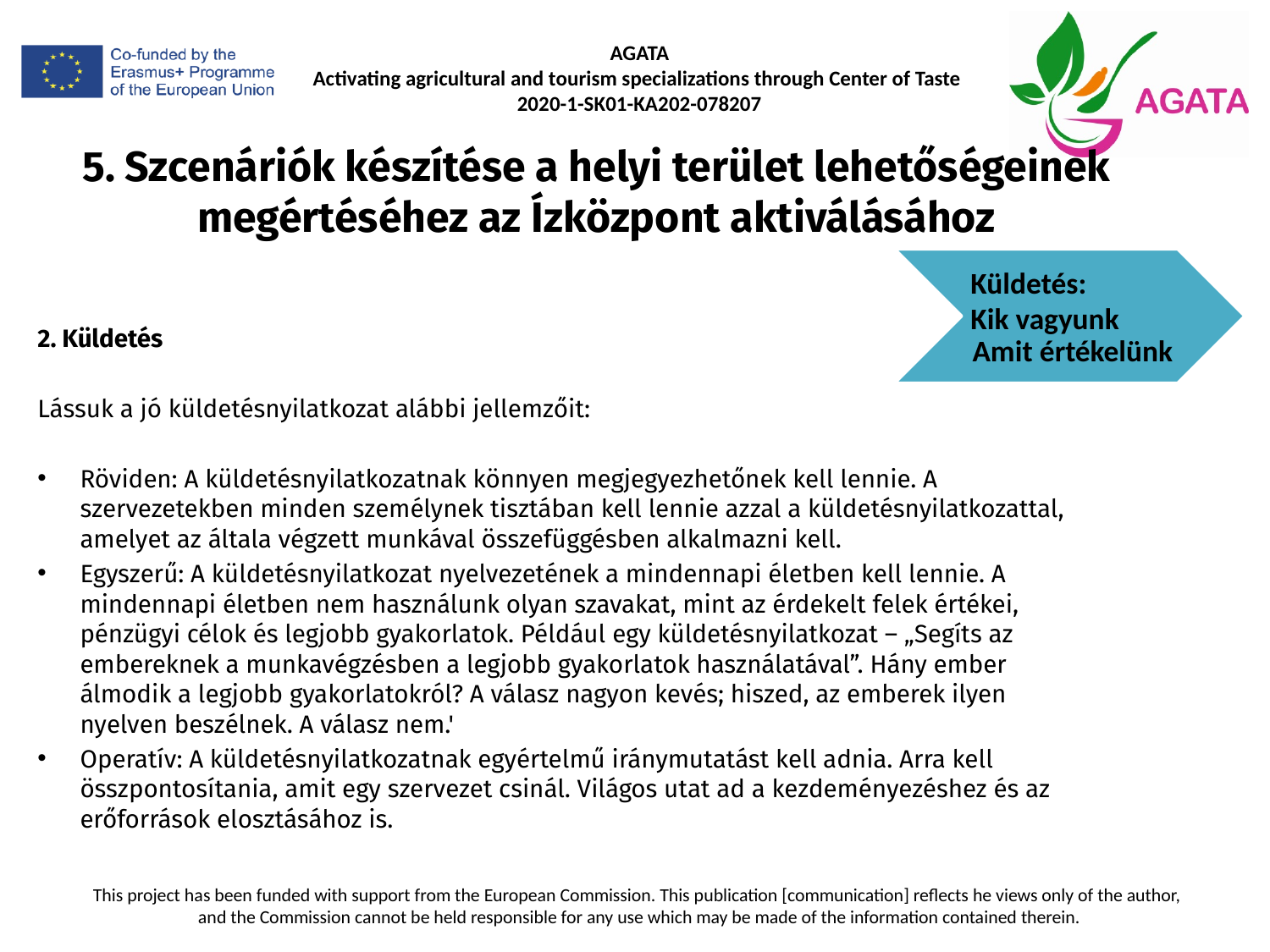

# 5. Szcenáriók készítése a helyi terület lehetőségeinek megértéséhez az Ízközpont aktiválásához

Küldetés:
Kik vagyunk
Amit értékelünk
2. Küldetés

Lássuk a jó küldetésnyilatkozat alábbi jellemzőit:

Röviden: A küldetésnyilatkozatnak könnyen megjegyezhetőnek kell lennie. A szervezetekben minden személynek tisztában kell lennie azzal a küldetésnyilatkozattal, amelyet az általa végzett munkával összefüggésben alkalmazni kell.
Egyszerű: A küldetésnyilatkozat nyelvezetének a mindennapi életben kell lennie. A mindennapi életben nem használunk olyan szavakat, mint az érdekelt felek értékei, pénzügyi célok és legjobb gyakorlatok. Például egy küldetésnyilatkozat – „Segíts az embereknek a munkavégzésben a legjobb gyakorlatok használatával”. Hány ember álmodik a legjobb gyakorlatokról? A válasz nagyon kevés; hiszed, az emberek ilyen nyelven beszélnek. A válasz nem.'
Operatív: A küldetésnyilatkozatnak egyértelmű iránymutatást kell adnia. Arra kell összpontosítania, amit egy szervezet csinál. Világos utat ad a kezdeményezéshez és az erőforrások elosztásához is.